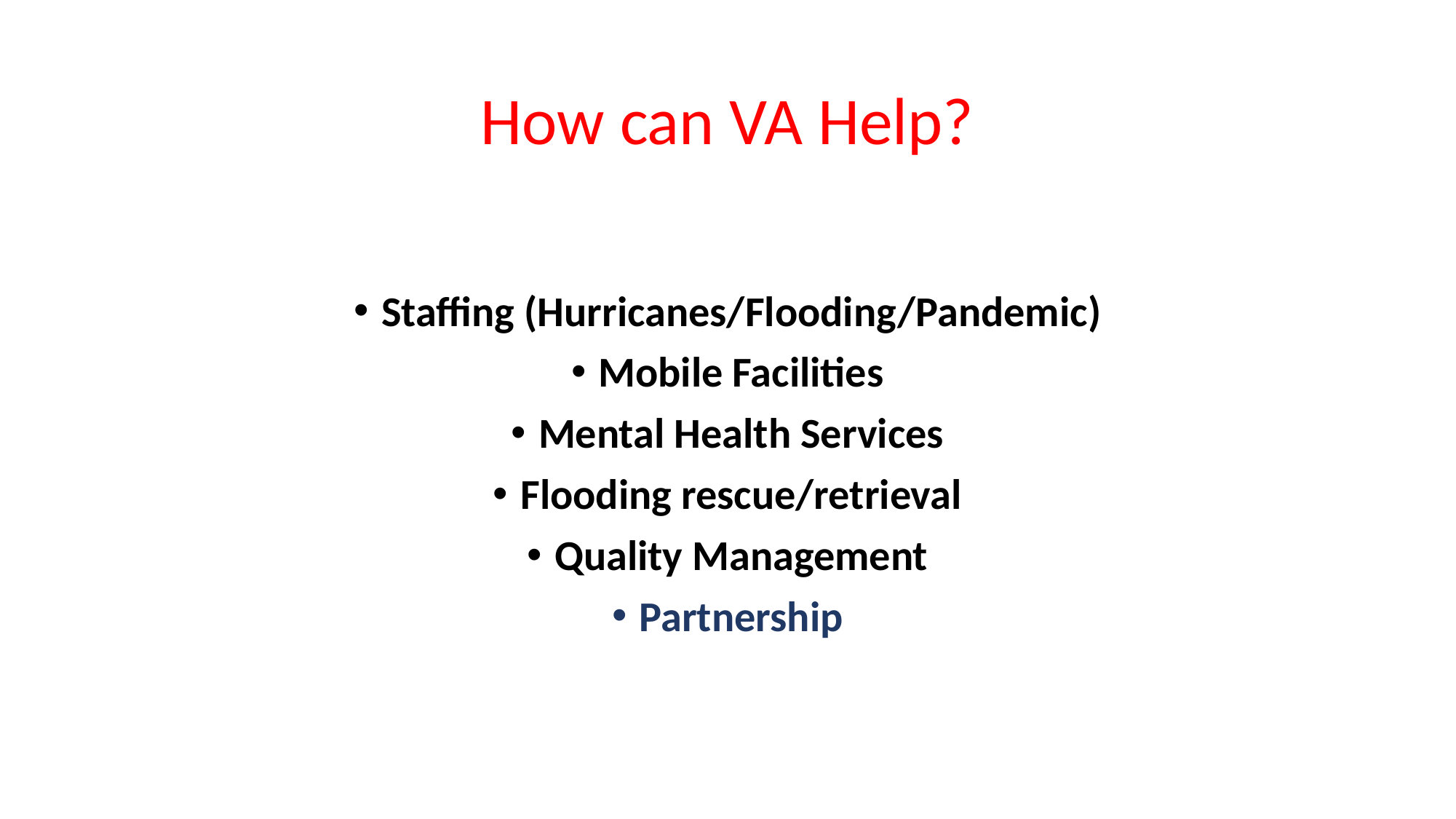

# How can VA Help?

Staffing (Hurricanes/Flooding/Pandemic)
Mobile Facilities
Mental Health Services
Flooding rescue/retrieval
Quality Management
Partnership